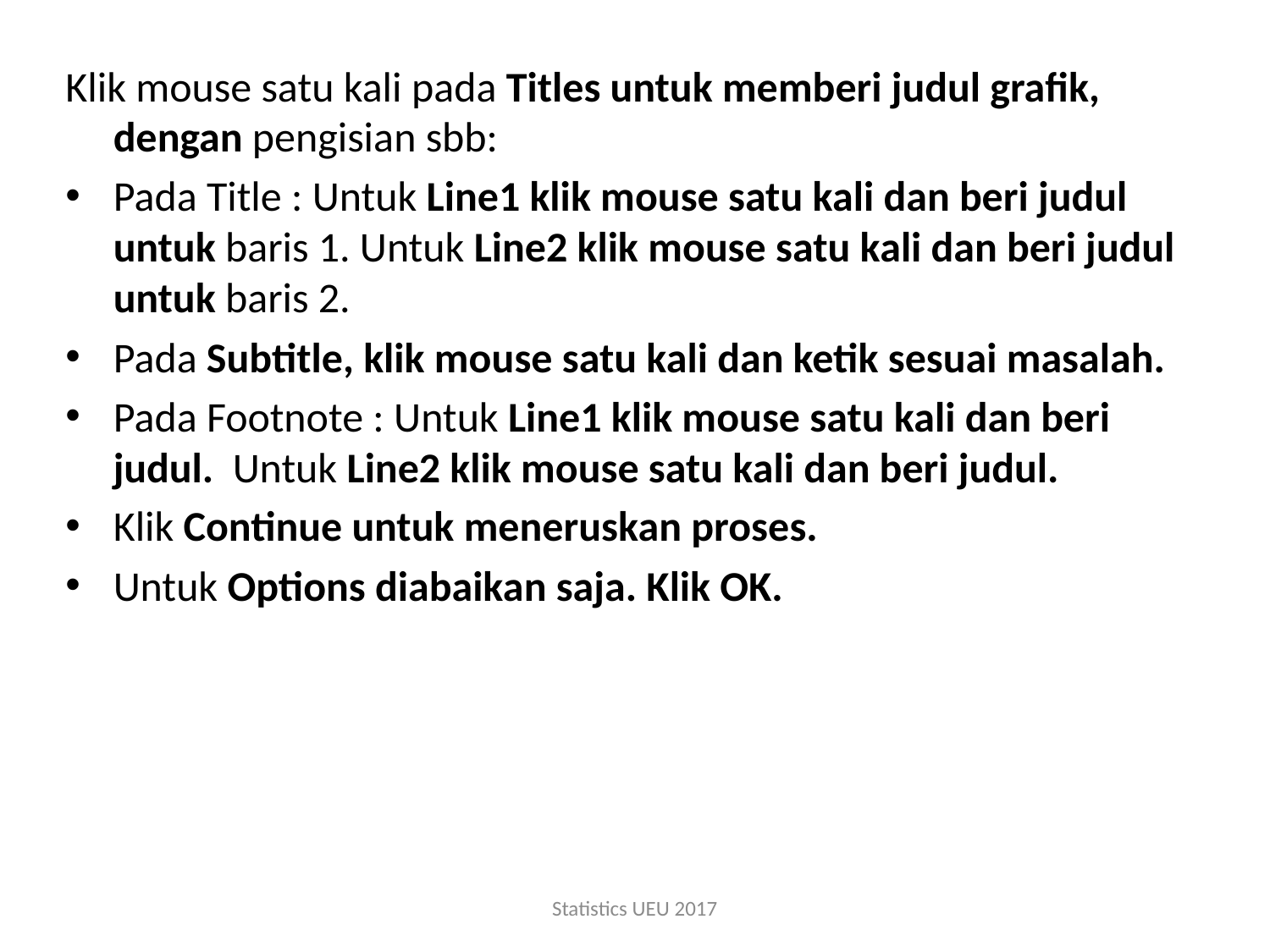

Klik mouse satu kali pada Titles untuk memberi judul grafik, dengan pengisian sbb:
Pada Title : Untuk Line1 klik mouse satu kali dan beri judul untuk baris 1. Untuk Line2 klik mouse satu kali dan beri judul untuk baris 2.
Pada Subtitle, klik mouse satu kali dan ketik sesuai masalah.
Pada Footnote : Untuk Line1 klik mouse satu kali dan beri judul.  Untuk Line2 klik mouse satu kali dan beri judul.
Klik Continue untuk meneruskan proses.
Untuk Options diabaikan saja. Klik OK.
Statistics UEU 2017